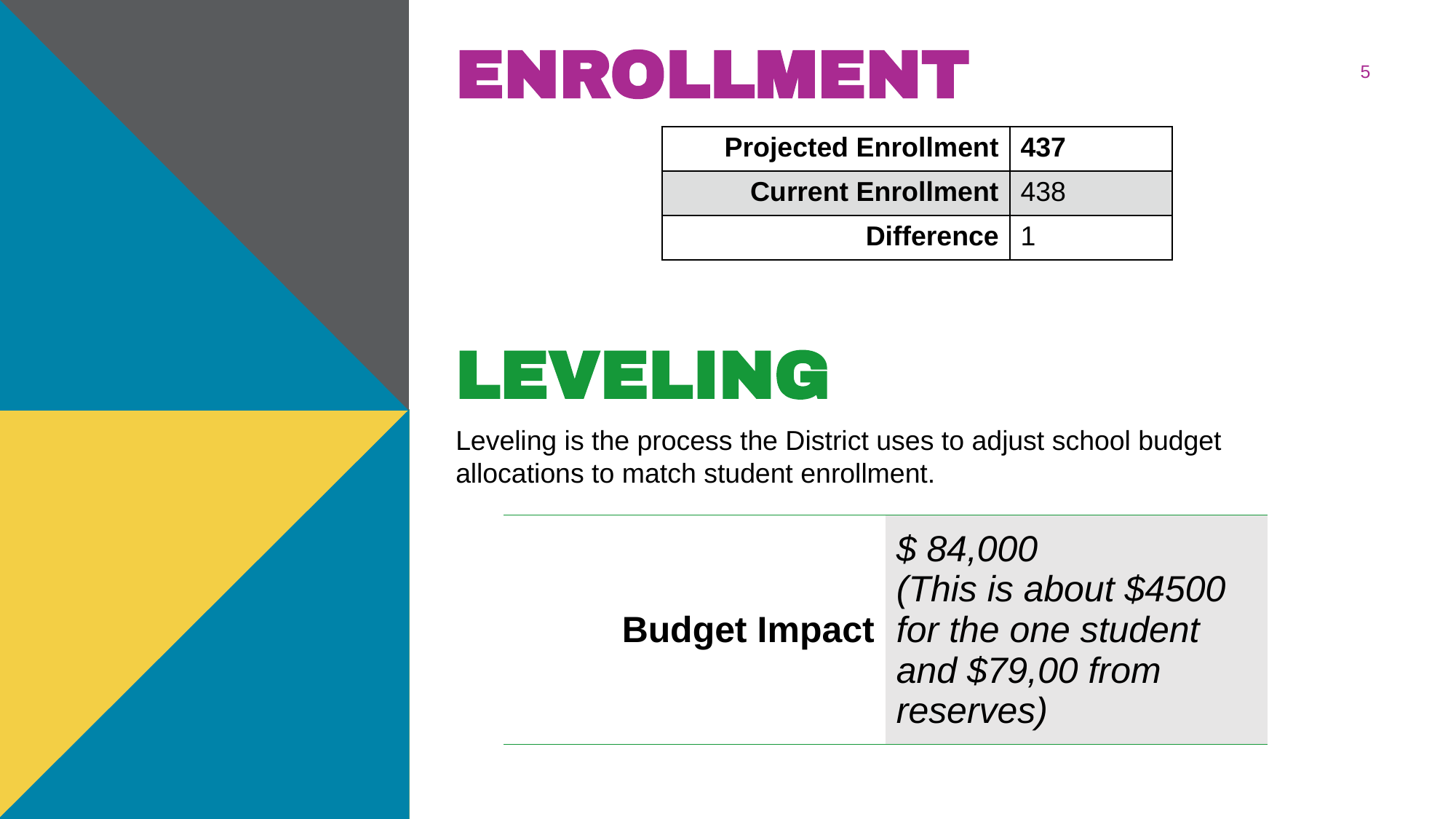

# Enrollment
5
| Projected Enrollment | 437 |
| --- | --- |
| Current Enrollment | 438 |
| Difference | 1 |
Leveling
Leveling is the process the District uses to adjust school budget allocations to match student enrollment.
| Budget Impact | $ 84,000 (This is about $4500 for the one student and $79,00 from reserves) |
| --- | --- |